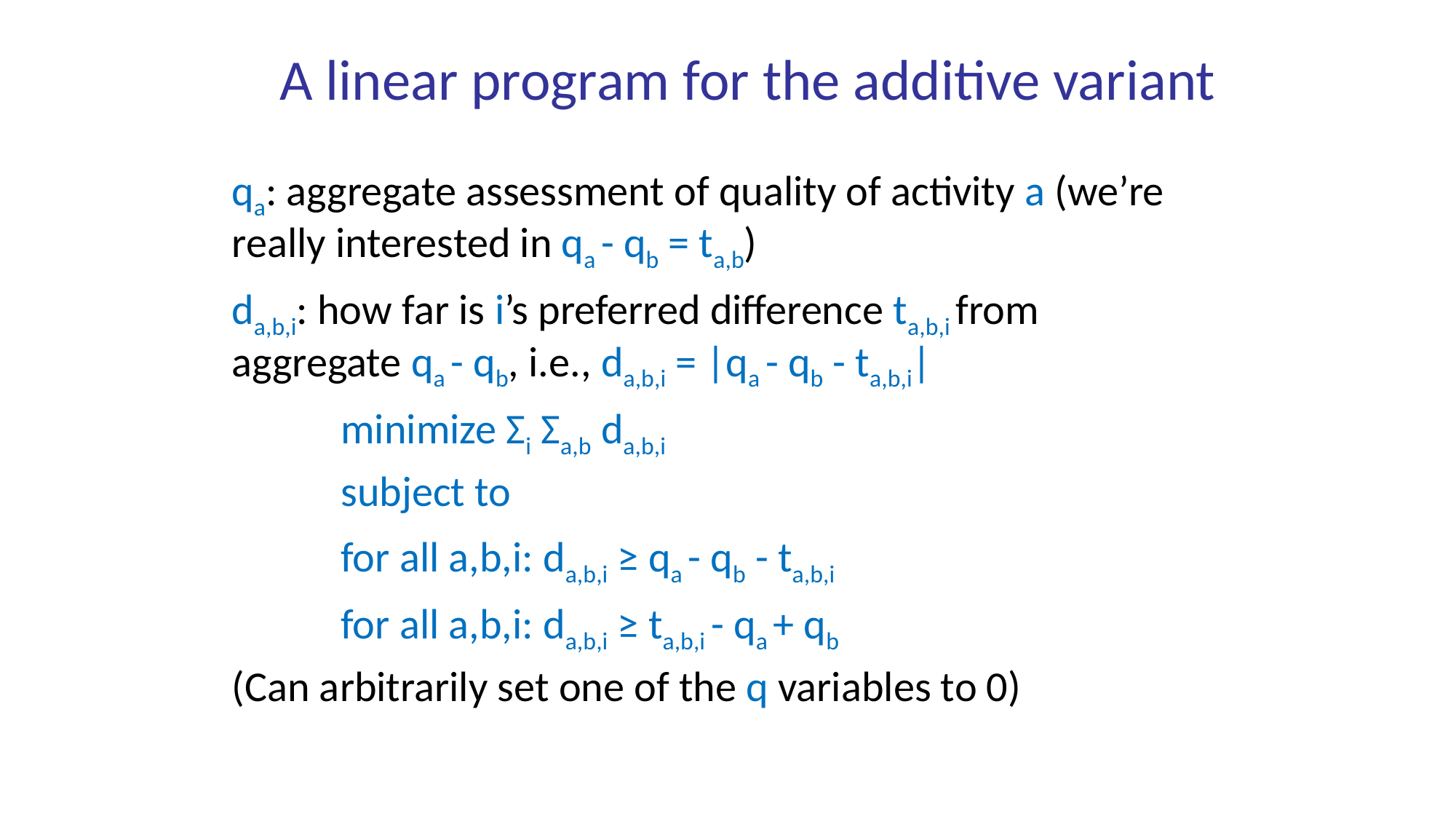

# A linear program for the additive variant
	qa: aggregate assessment of quality of activity a (we’re really interested in qa - qb = ta,b)
	da,b,i: how far is i’s preferred difference ta,b,i from aggregate qa - qb, i.e., da,b,i = |qa - qb - ta,b,i|
		minimize Σi Σa,b da,b,i
		subject to
		for all a,b,i: da,b,i ≥ qa - qb - ta,b,i
		for all a,b,i: da,b,i ≥ ta,b,i - qa + qb
	(Can arbitrarily set one of the q variables to 0)